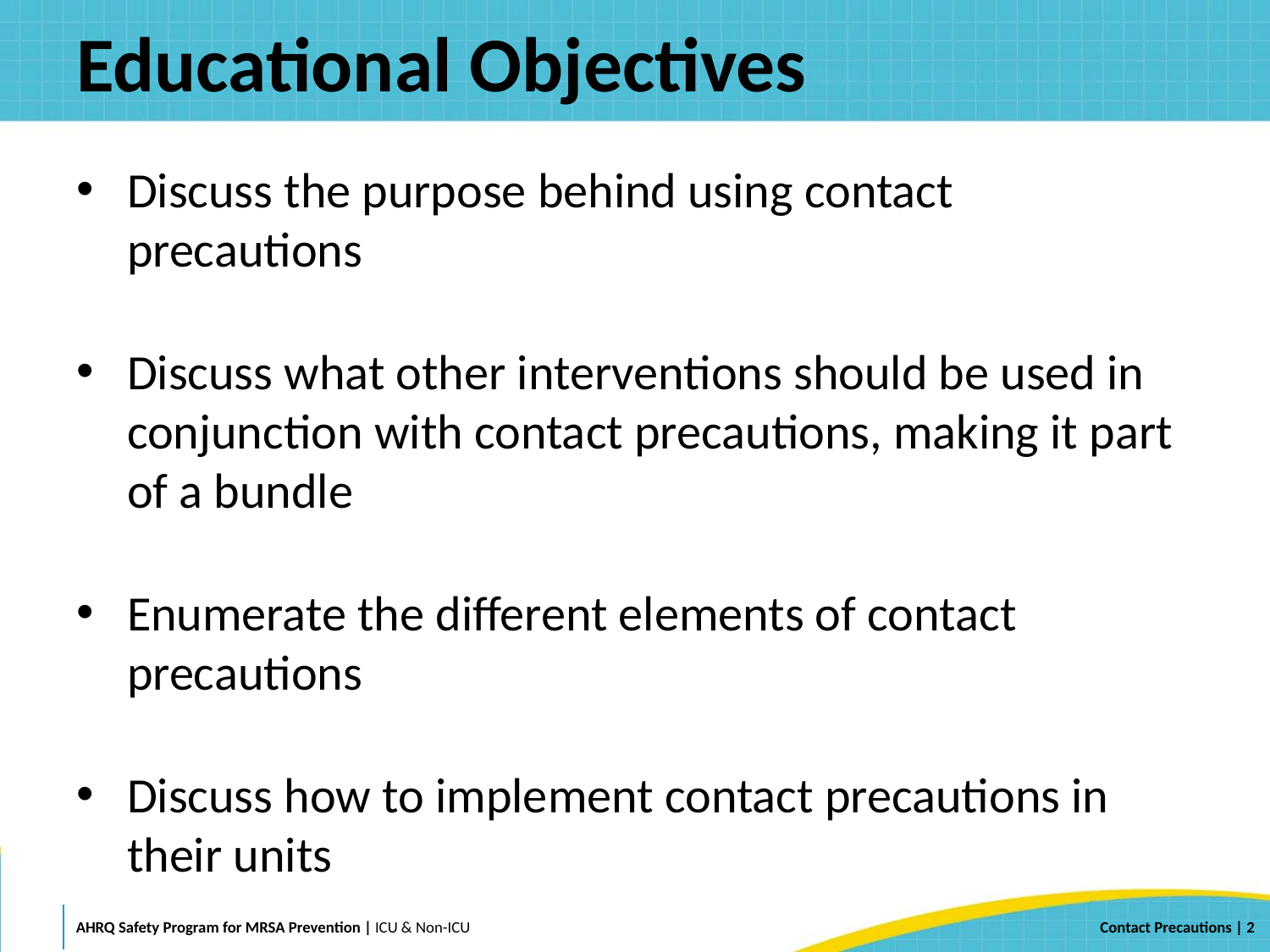

# Educational Objectives
Discuss the purpose behind using contact precautions
Discuss what other interventions should be used in conjunction with contact precautions, making it part of a bundle
Enumerate the different elements of contact precautions
Discuss how to implement contact precautions in their units
 | 2